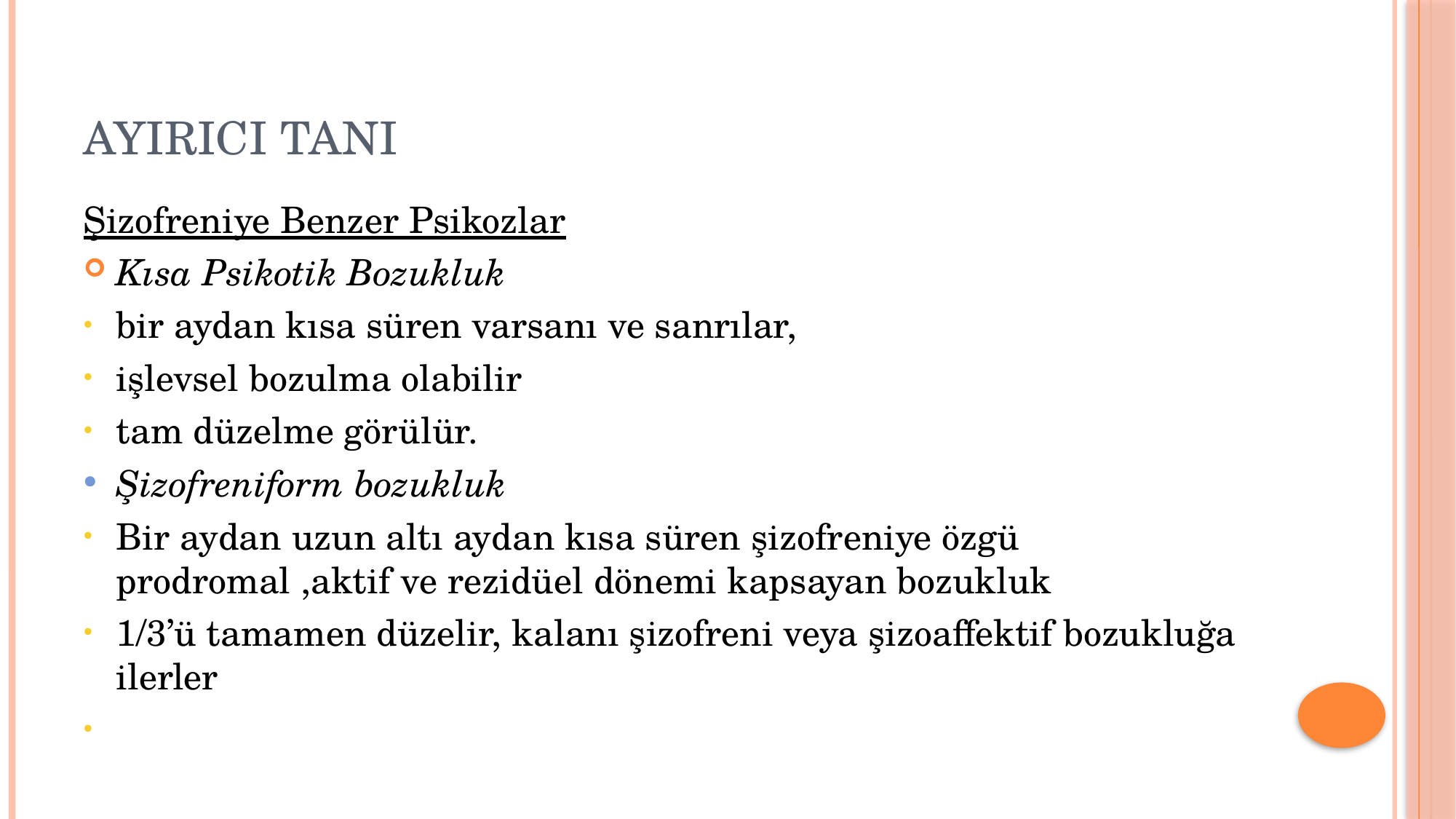

# AYIRICI TANI
Şizofreniye Benzer Psikozlar
Kısa Psikotik Bozukluk
bir aydan kısa süren varsanı ve sanrılar,
işlevsel bozulma olabilir
tam düzelme görülür.
Şizofreniform bozukluk
Bir aydan uzun altı aydan kısa süren şizofreniye özgü prodromal ,aktif ve rezidüel dönemi kapsayan bozukluk
1/3’ü tamamen düzelir, kalanı şizofreni veya şizoaffektif bozukluğa ilerler